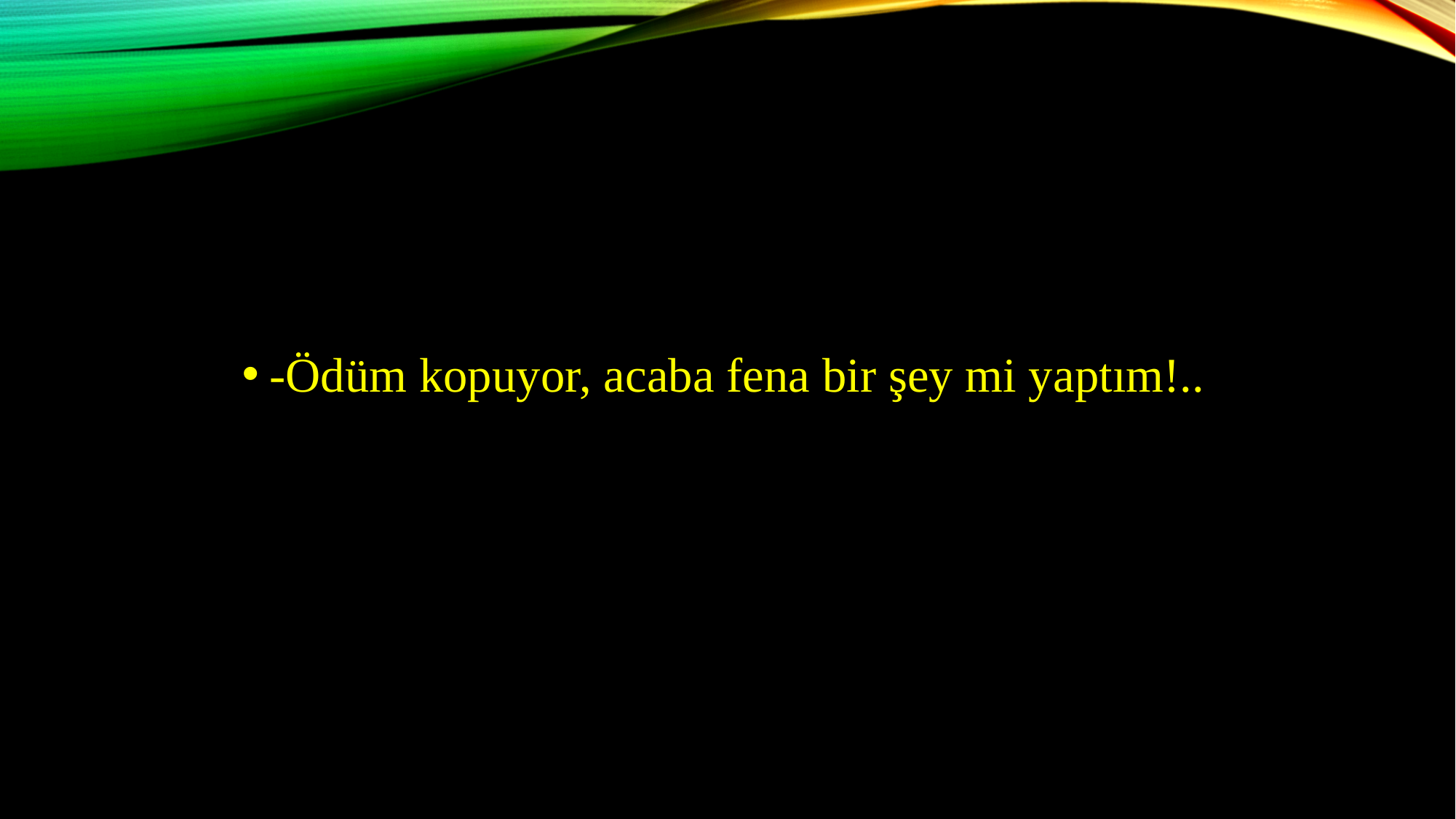

-Ödüm kopuyor, acaba fena bir şey mi yaptım!..